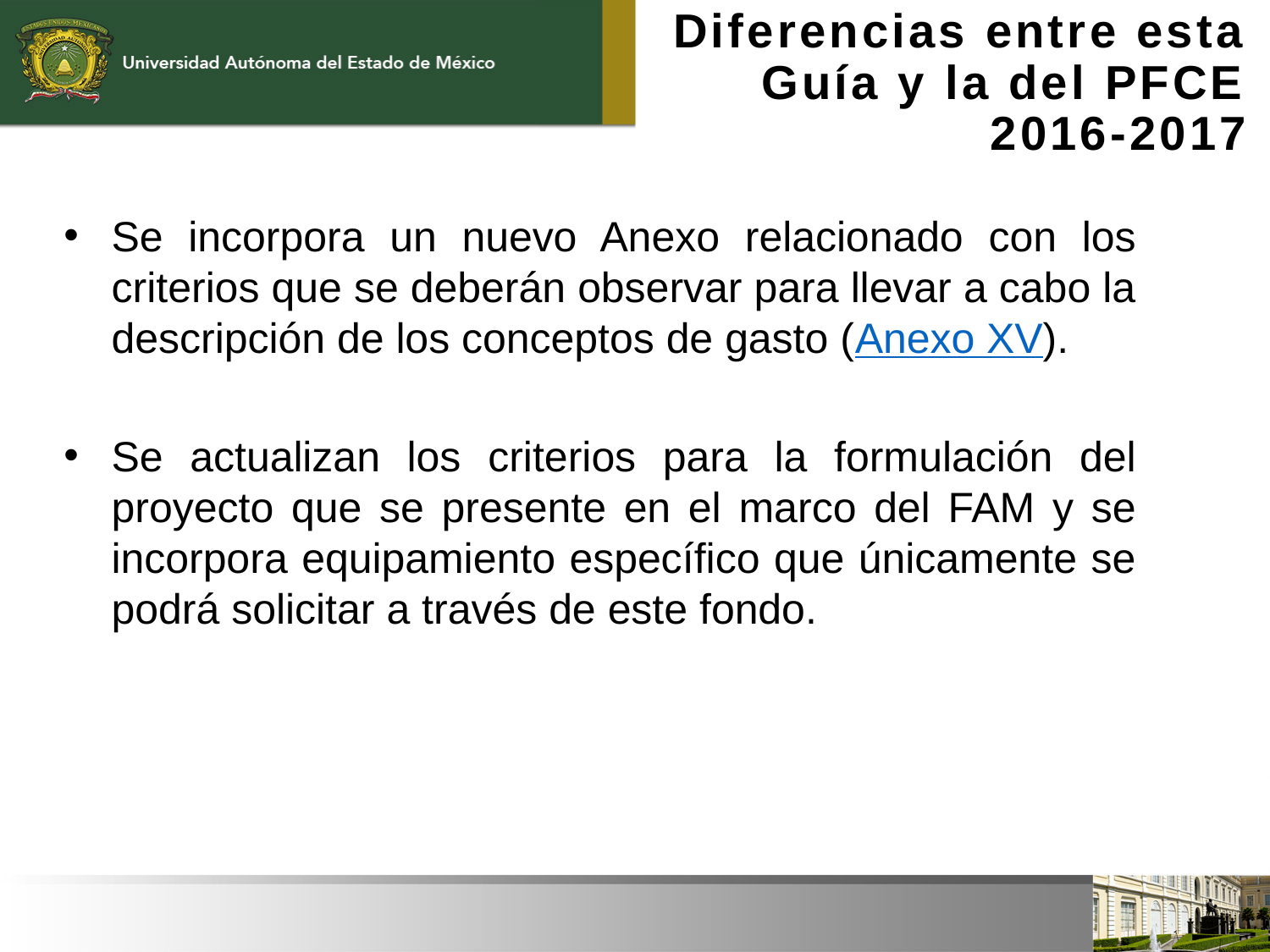

Diferencias entre esta Guía y la del PFCE 2016-2017
Se incorpora un nuevo Anexo relacionado con los criterios que se deberán observar para llevar a cabo la descripción de los conceptos de gasto (Anexo XV).

Se actualizan los criterios para la formulación del proyecto que se presente en el marco del FAM y se incorpora equipamiento específico que únicamente se podrá solicitar a través de este fondo.